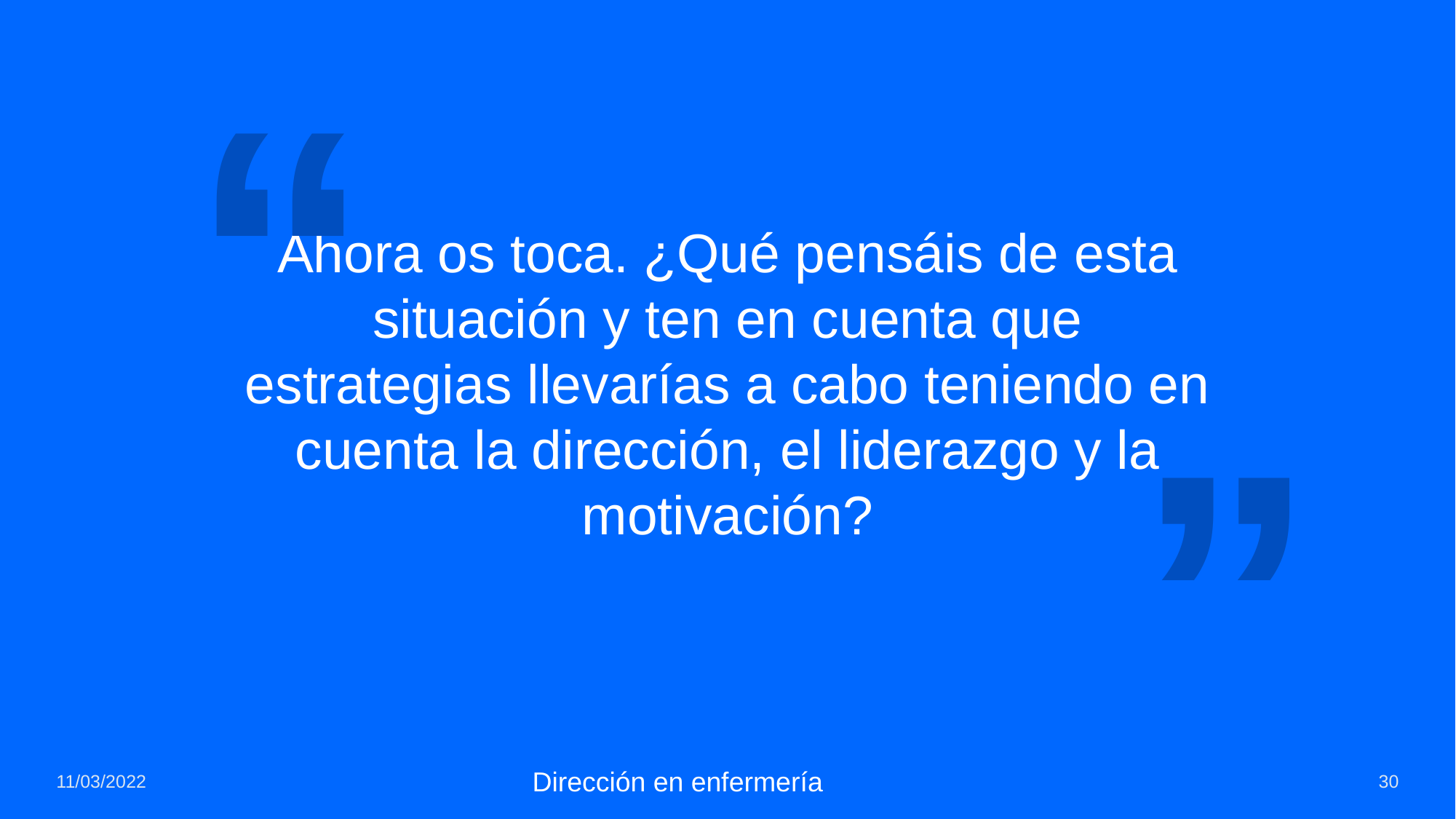

“
# Ahora os toca. ¿Qué pensáis de esta situación y ten en cuenta que estrategias llevarías a cabo teniendo en cuenta la dirección, el liderazgo y la motivación?
”
11/03/2022
Dirección en enfermería
30